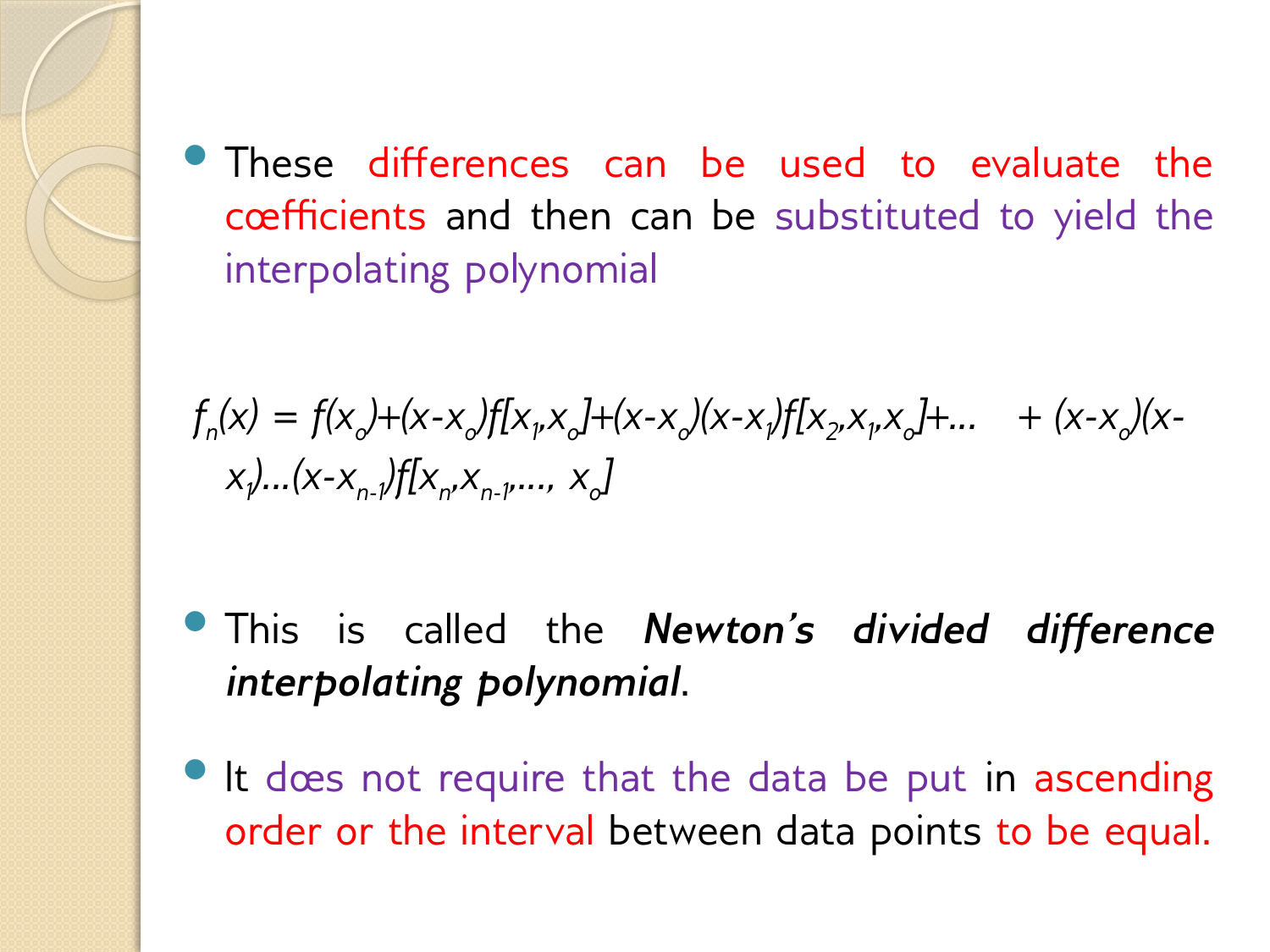

These differences can be used to evaluate the coefficients and then can be substituted to yield the interpolating polynomial

fn(x) = f(xo)+(x-xo)f[x1,xo]+(x-xo)(x-x1)f[x2,x1,xo]+...   		+ (x-xo)(x-x1)...(x-xn-1)f[xn,xn-1,..., xo]

This is called the Newton’s divided difference interpolating polynomial.

It does not require that the data be put in ascending order or the interval between data points to be equal.